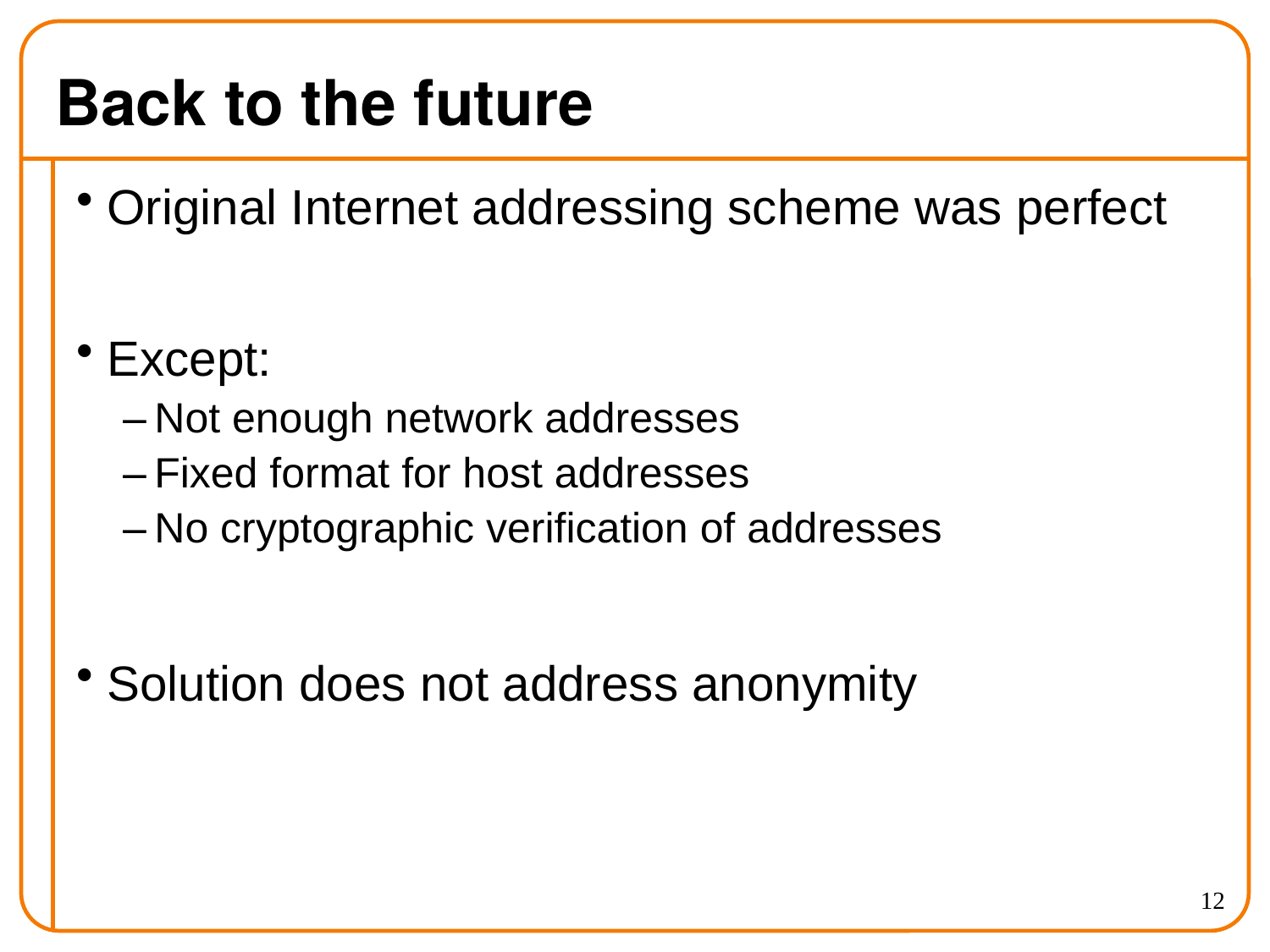

# Back to the future
Original Internet addressing scheme was perfect

Except:
Not enough network addresses
Fixed format for host addresses
No cryptographic verification of addresses

Solution does not address anonymity
12